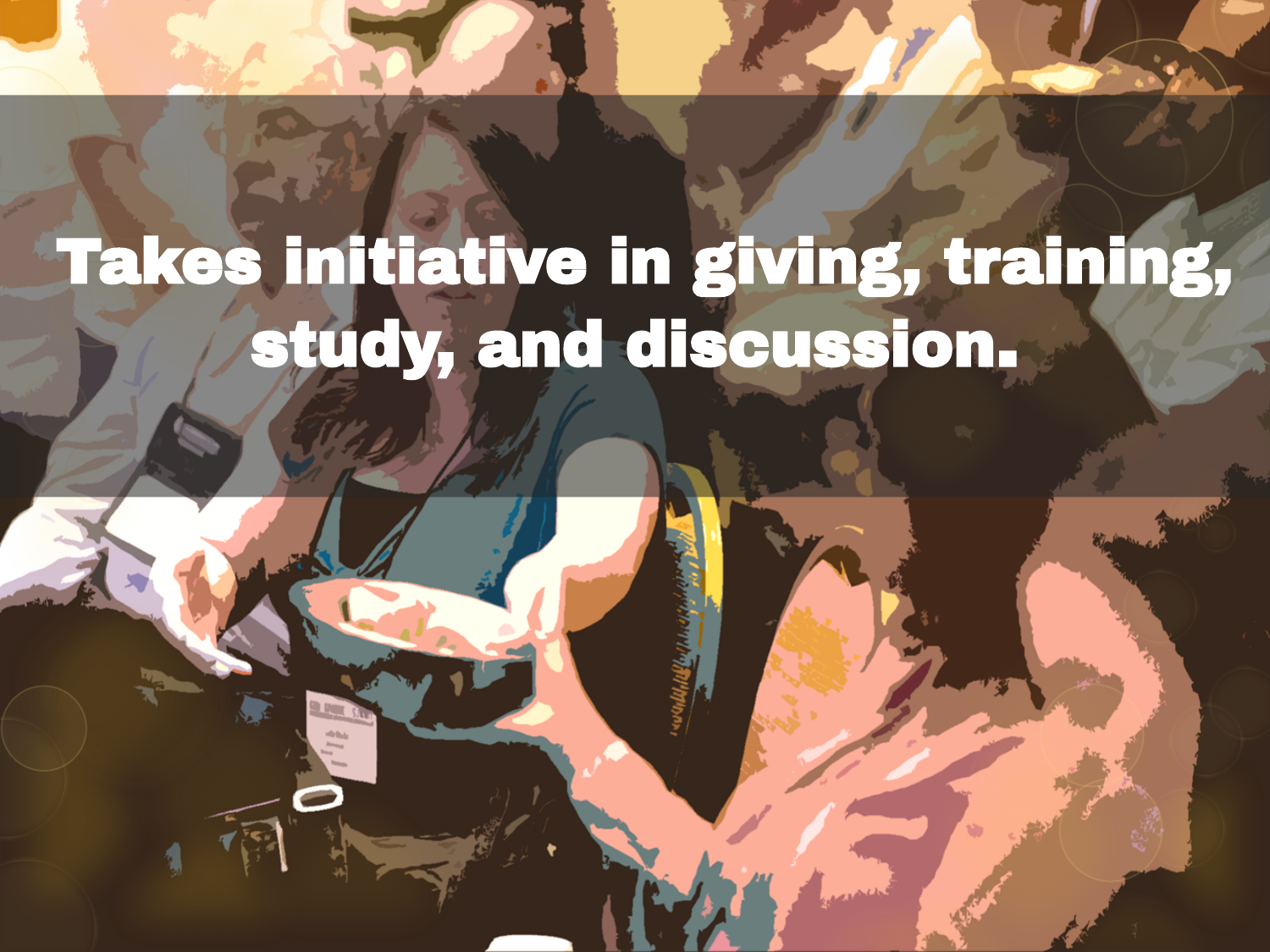

Takes initiative in giving, training, study, and discussion.